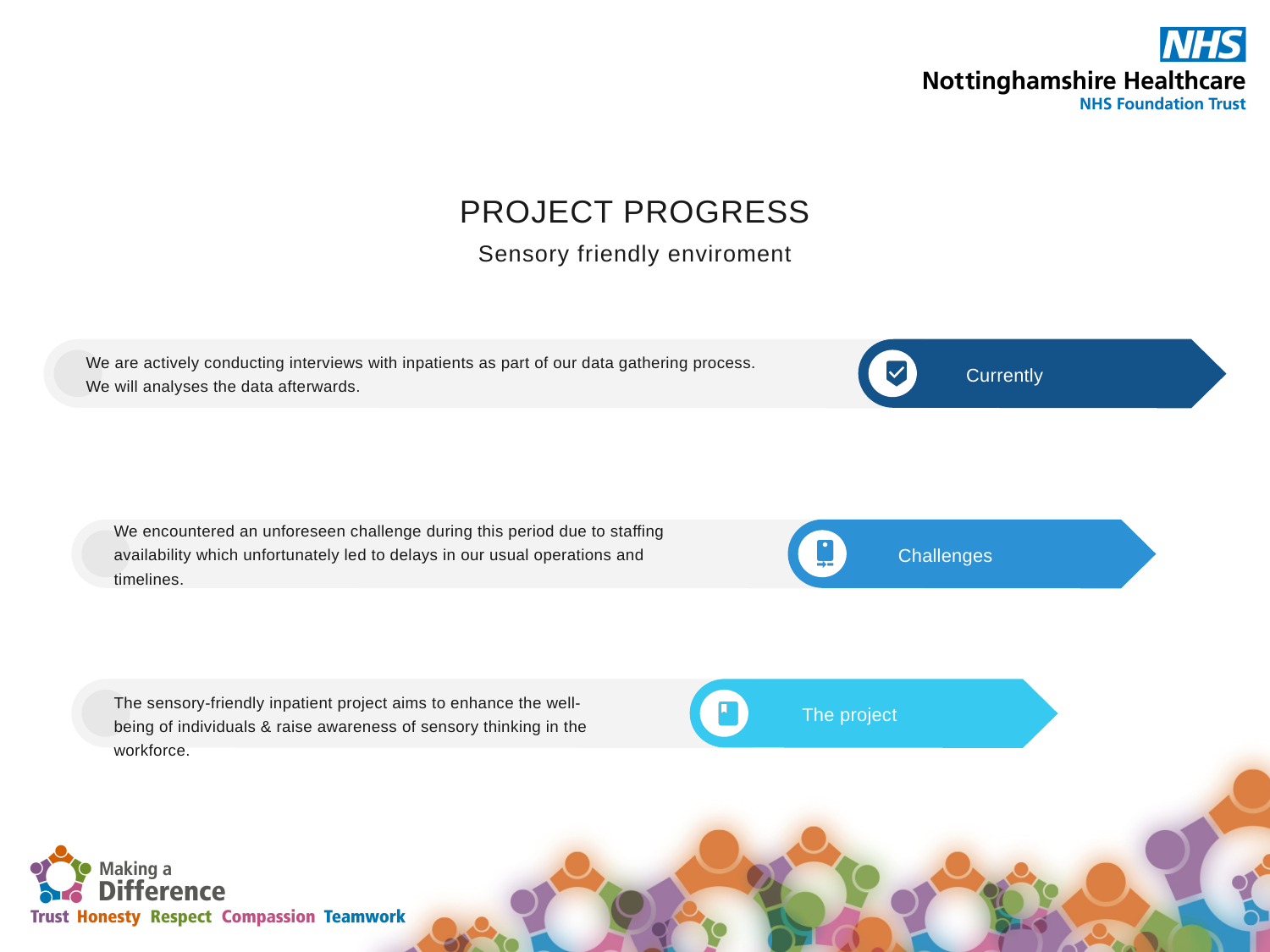

PROJECT PROGRESS
Sensory friendly enviroment

We are actively conducting interviews with inpatients as part of our data gathering process.
We will analyses the data afterwards.
Currently

We encountered an unforeseen challenge during this period due to staffing availability which unfortunately led to delays in our usual operations and timelines.

Challenges

The sensory-friendly inpatient project aims to enhance the well-being of individuals & raise awareness of sensory thinking in the workforce.
The project